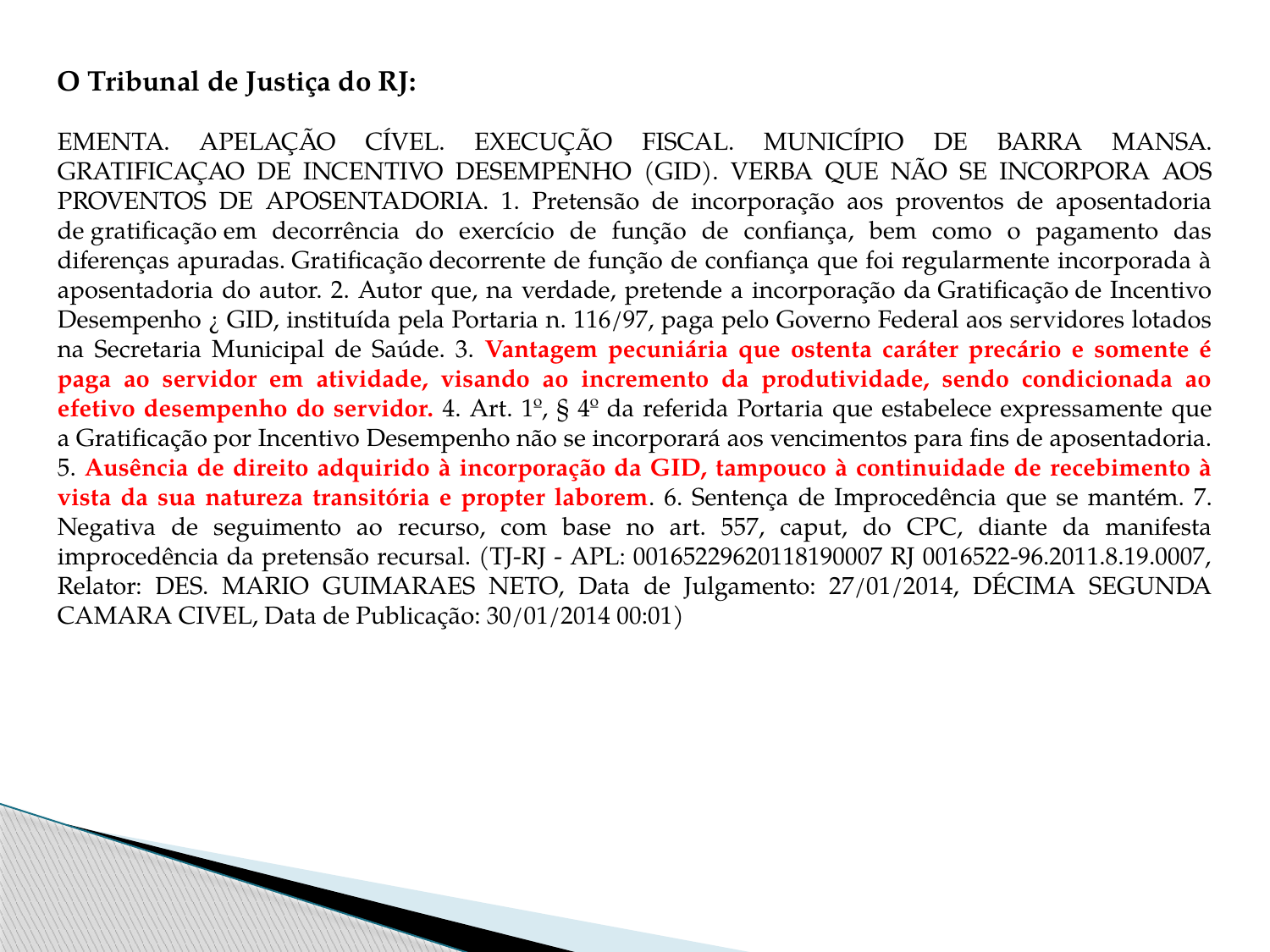

O Tribunal de Justiça do RJ:

EMENTA. APELAÇÃO CÍVEL. EXECUÇÃO FISCAL. MUNICÍPIO DE BARRA MANSA. GRATIFICAÇAO DE INCENTIVO DESEMPENHO (GID). VERBA QUE NÃO SE INCORPORA AOS PROVENTOS DE APOSENTADORIA. 1. Pretensão de incorporação aos proventos de aposentadoria de gratificação em decorrência do exercício de função de confiança, bem como o pagamento das diferenças apuradas. Gratificação decorrente de função de confiança que foi regularmente incorporada à aposentadoria do autor. 2. Autor que, na verdade, pretende a incorporação da Gratificação de Incentivo Desempenho ¿ GID, instituída pela Portaria n. 116/97, paga pelo Governo Federal aos servidores lotados na Secretaria Municipal de Saúde. 3. Vantagem pecuniária que ostenta caráter precário e somente é paga ao servidor em atividade, visando ao incremento da produtividade, sendo condicionada ao efetivo desempenho do servidor. 4. Art. 1º, § 4º da referida Portaria que estabelece expressamente que a Gratificação por Incentivo Desempenho não se incorporará aos vencimentos para fins de aposentadoria. 5. Ausência de direito adquirido à incorporação da GID, tampouco à continuidade de recebimento à vista da sua natureza transitória e propter laborem. 6. Sentença de Improcedência que se mantém. 7. Negativa de seguimento ao recurso, com base no art. 557, caput, do CPC, diante da manifesta improcedência da pretensão recursal. (TJ-RJ - APL: 00165229620118190007 RJ 0016522-96.2011.8.19.0007, Relator: DES. MARIO GUIMARAES NETO, Data de Julgamento: 27/01/2014, DÉCIMA SEGUNDA CAMARA CIVEL, Data de Publicação: 30/01/2014 00:01)